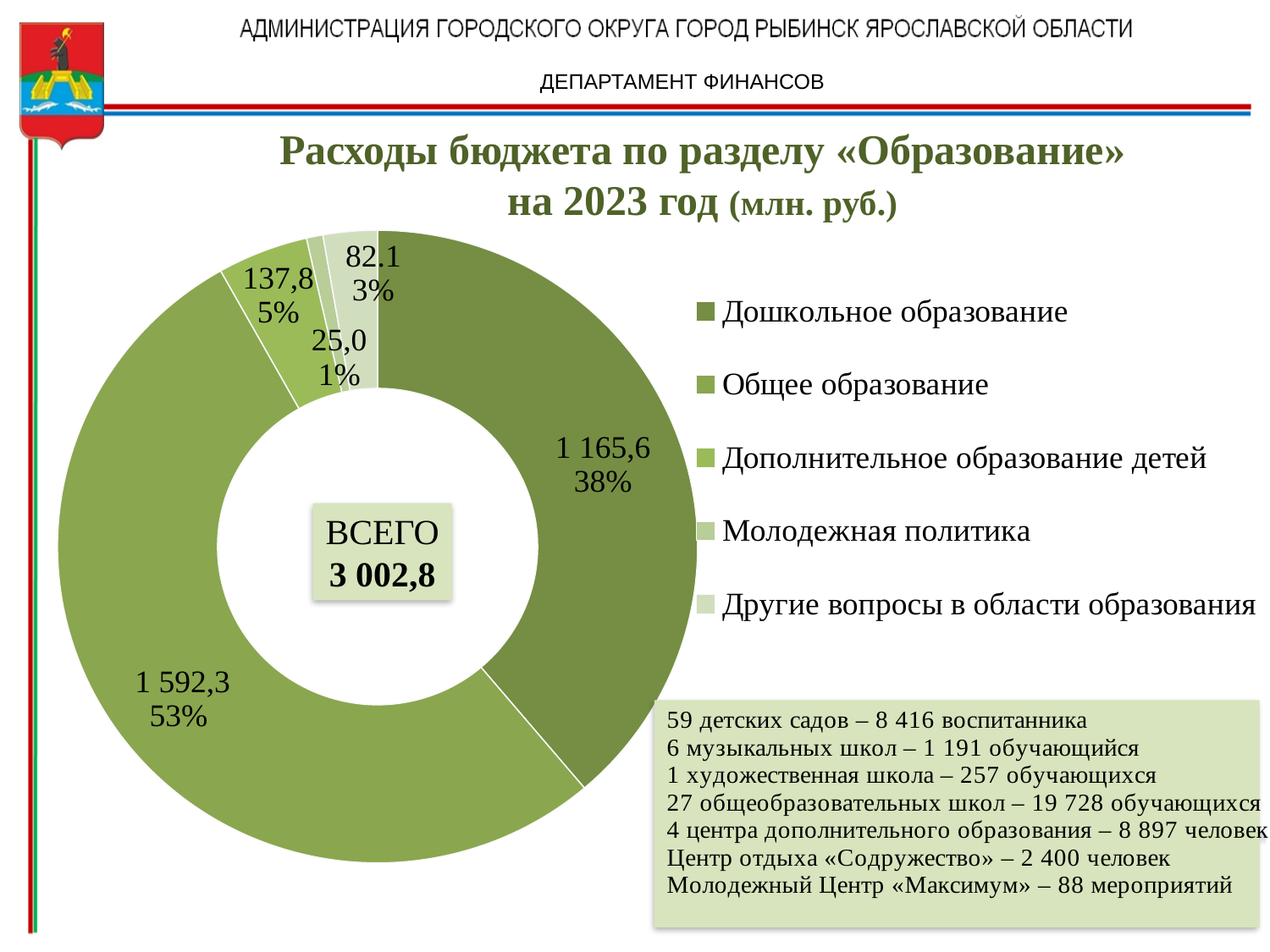

ДЕПАРТАМЕНТ ФИНАНСОВ
Расходы бюджета по разделу «Образование»
на 2023 год (млн. руб.)

### Chart

| Category | Продажи |
|---|---|
| Дошкольное образование | 1165.6 |
| Общее образование | 1592.3 |
| Дополнительное образование детей | 137.8 |
| Молодежная политика | 25.0 |
| Другие вопросы в области образования | 82.1 |
ВСЕГО
3 002,8